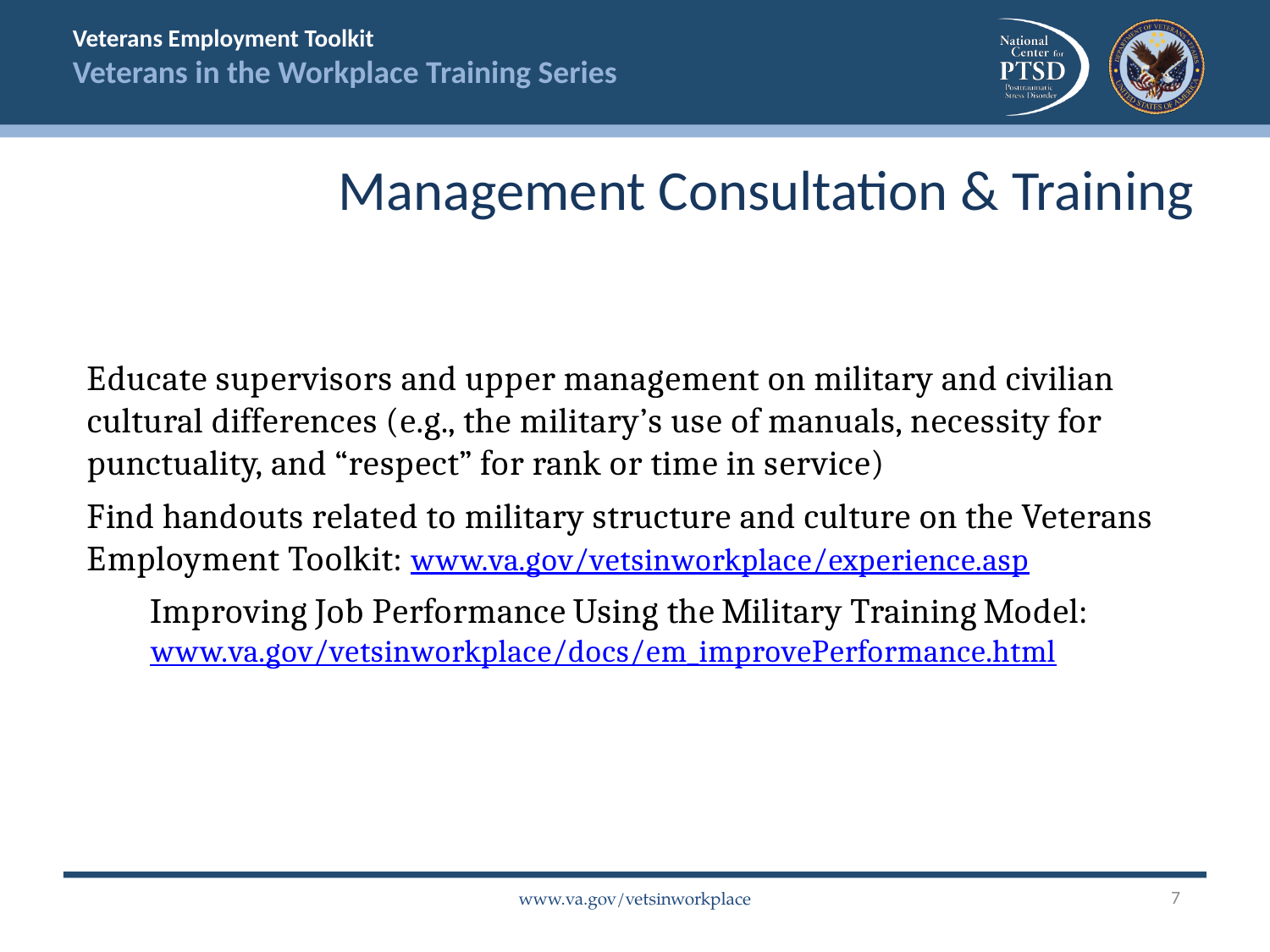

Management Consultation & Training
Educate supervisors and upper management on military and civilian cultural differences (e.g., the military’s use of manuals, necessity for punctuality, and “respect” for rank or time in service)
Find handouts related to military structure and culture on the Veterans Employment Toolkit: www.va.gov/vetsinworkplace/experience.asp
Improving Job Performance Using the Military Training Model: www.va.gov/vetsinworkplace/docs/em_improvePerformance.html
7